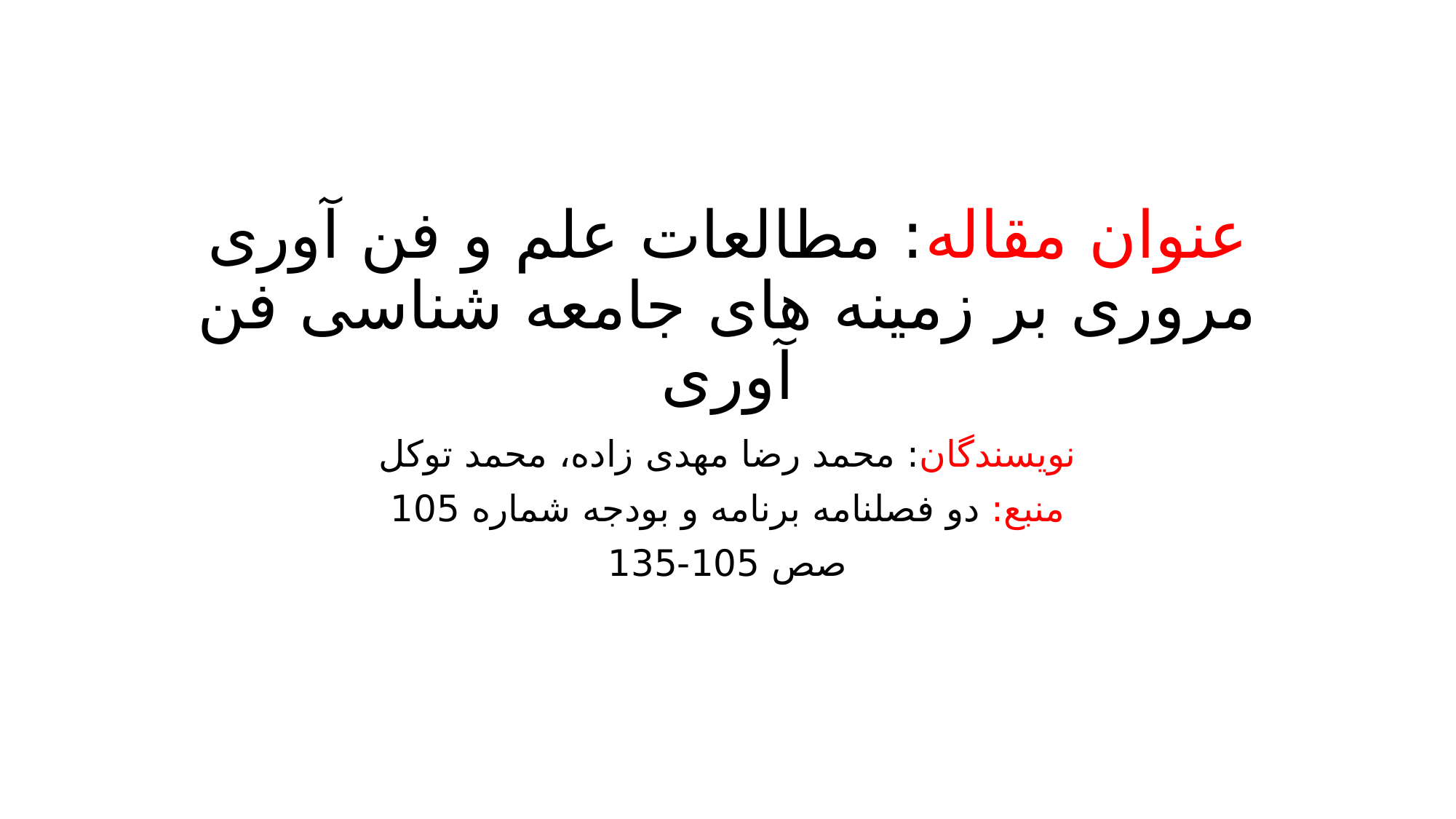

# عنوان مقاله: مطالعات علم و فن آوری مروری بر زمینه های جامعه شناسی فن آوری
نویسندگان: محمد رضا مهدی زاده، محمد توکل
منبع: دو فصلنامه برنامه و بودجه شماره 105
صص 105-135